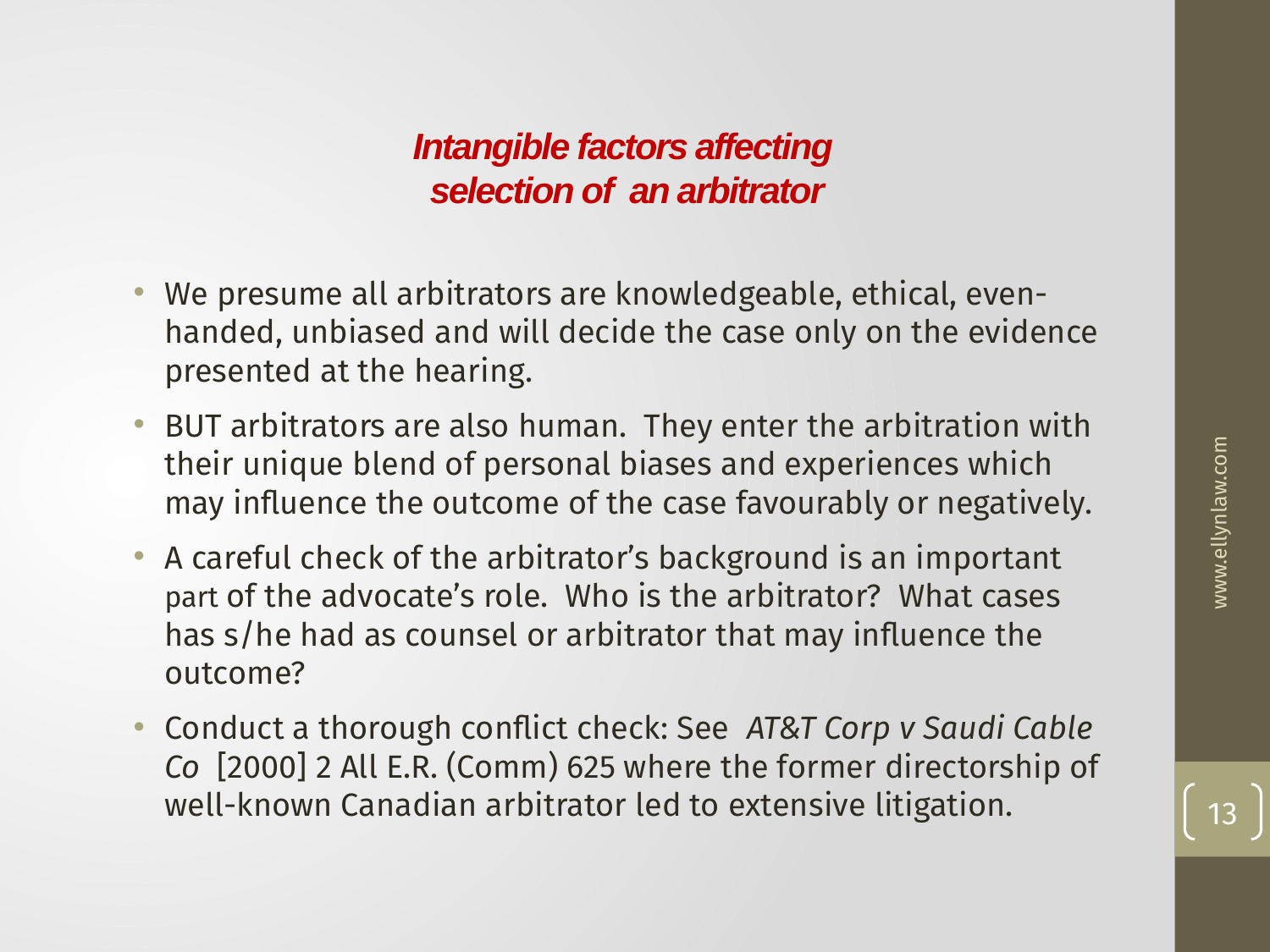

# Intangible factors affecting selection of  an arbitrator
We presume all arbitrators are knowledgeable, ethical, even-handed, unbiased and will decide the case only on the evidence presented at the hearing.
BUT arbitrators are also human.  They enter the arbitration with their unique blend of personal biases and experiences which may influence the outcome of the case favourably or negatively.
A careful check of the arbitrator’s background is an important part of the advocate’s role.  Who is the arbitrator?  What cases has s/he had as counsel or arbitrator that may influence the outcome?
Conduct a thorough conflict check: See  AT&T Corp v Saudi Cable Co  [2000] 2 All E.R. (Comm) 625 where the former directorship of well-known Canadian arbitrator led to extensive litigation.

www.ellynlaw.com
13